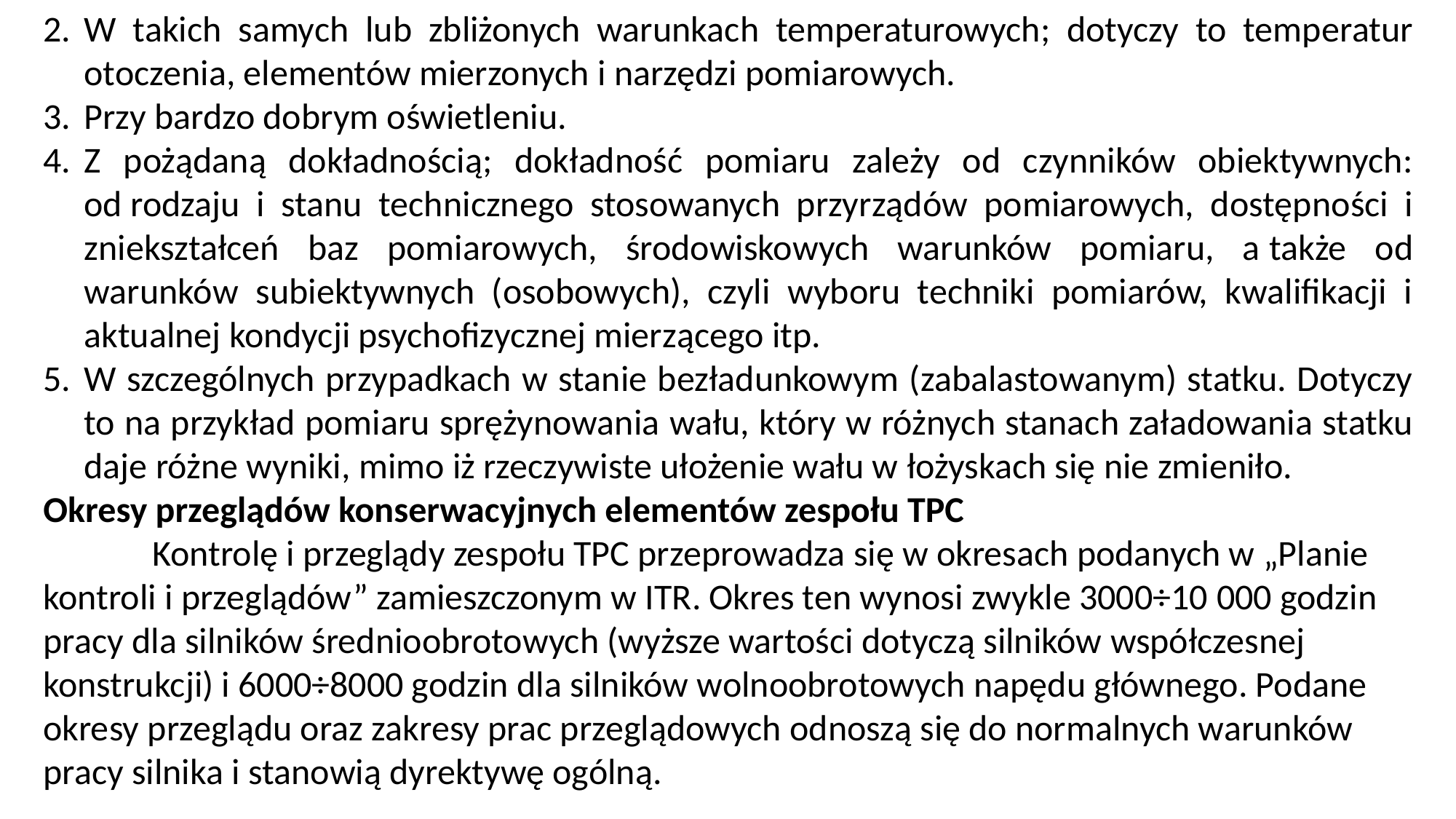

W takich samych lub zbliżonych warunkach temperaturowych; dotyczy to tempe­ratur otoczenia, elementów mierzonych i narzędzi pomiarowych.
Przy bardzo dobrym oświetleniu.
Z pożądaną dokładnością; dokładność pomiaru zależy od czynników obiektywnych: od rodzaju i stanu technicznego stosowanych przyrządów pomiarowych, dostęp­ności i zniekształceń baz pomiarowych, środowiskowych warunków pomiaru, a także od warunków subiektywnych (osobowych), czyli wyboru techniki pomiarów, kwalifikacji i aktualnej kondycji psychofizycznej mierzącego itp.
W szczególnych przypadkach w stanie bezładunkowym (zabalastowanym) statku. Dotyczy to na przykład pomiaru sprężynowania wału, który w różnych stanach załadowania statku daje różne wyniki, mimo iż rzeczywiste ułożenie wału w łożyskach się nie zmieniło.
Okresy przeglądów konserwacyjnych elementów zespołu TPC
	Kontrolę i przeglądy zespołu TPC przeprowadza się w okresach podanych w „Planie kontroli i przeglądów” zamieszczonym w ITR. Okres ten wynosi zwykle 3000÷10 000 godzin pracy dla silników średnioobrotowych (wyższe wartości dotyczą silników współczesnej konstrukcji) i 6000÷8000 godzin dla silników wolnoobro­towych napędu głównego. Podane okresy przeglądu oraz zakresy prac przeglądowych odnoszą się do normalnych warunków pracy silnika i stanowią dyrektywę ogólną.